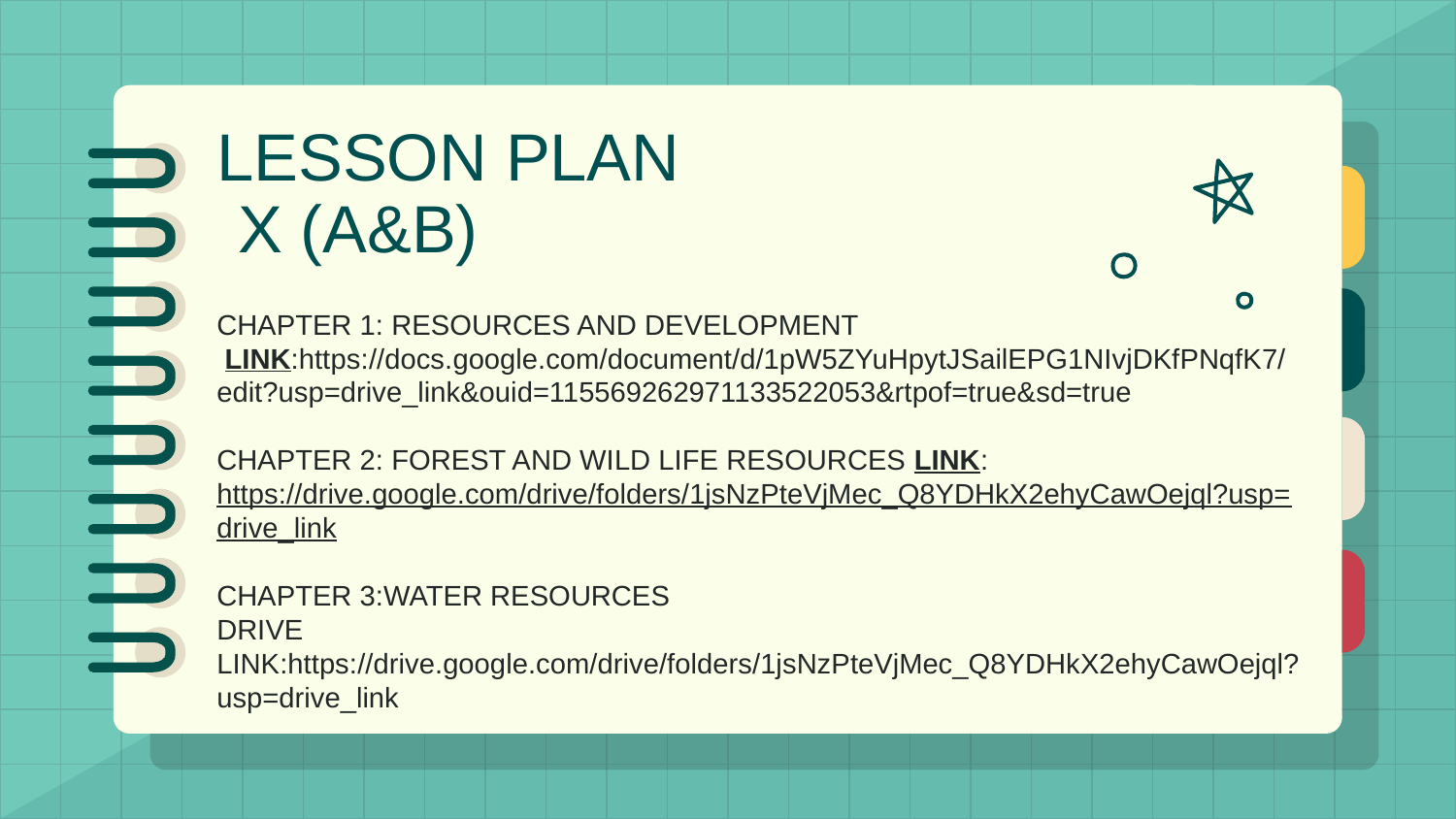

# LESSON PLAN

X (A&B)

CHAPTER 1: RESOURCES AND DEVELOPMENT
 LINK:https://docs.google.com/document/d/1pW5ZYuHpytJSailEPG1NIvjDKfPNqfK7/edit?usp=drive_link&ouid=115569262971133522053&rtpof=true&sd=true

CHAPTER 2: FOREST AND WILD LIFE RESOURCES LINK:https://drive.google.com/drive/folders/1jsNzPteVjMec_Q8YDHkX2ehyCawOejql?usp=drive_link

CHAPTER 3:WATER RESOURCES
DRIVE LINK:https://drive.google.com/drive/folders/1jsNzPteVjMec_Q8YDHkX2ehyCawOejql?usp=drive_link